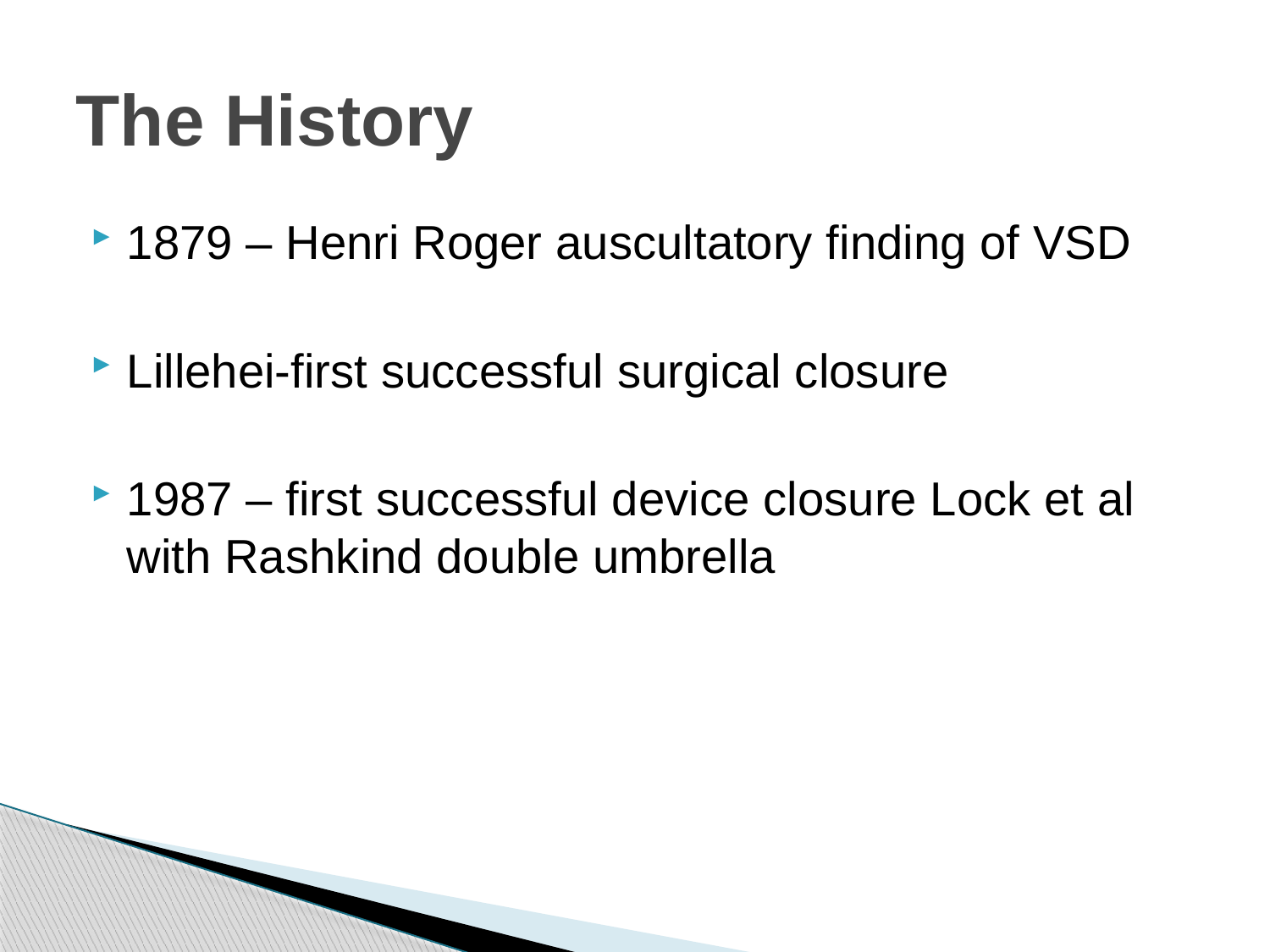

# The History
1879 – Henri Roger auscultatory finding of VSD

Lillehei-first successful surgical closure

1987 – first successful device closure Lock et al with Rashkind double umbrella